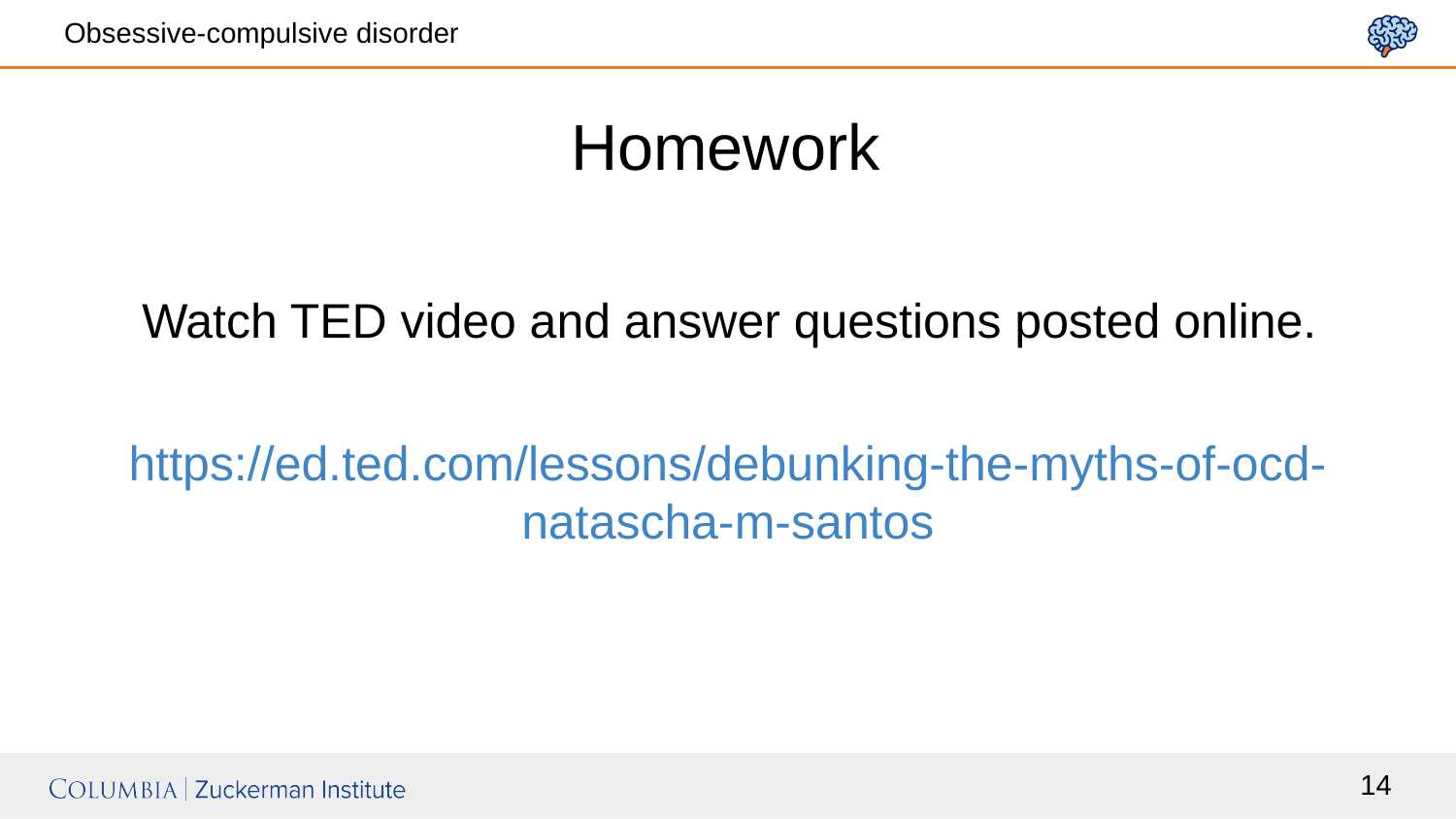

Homework
Watch TED video and answer questions posted online.

https://ed.ted.com/lessons/debunking-the-myths-of-ocd-natascha-m-santos
14